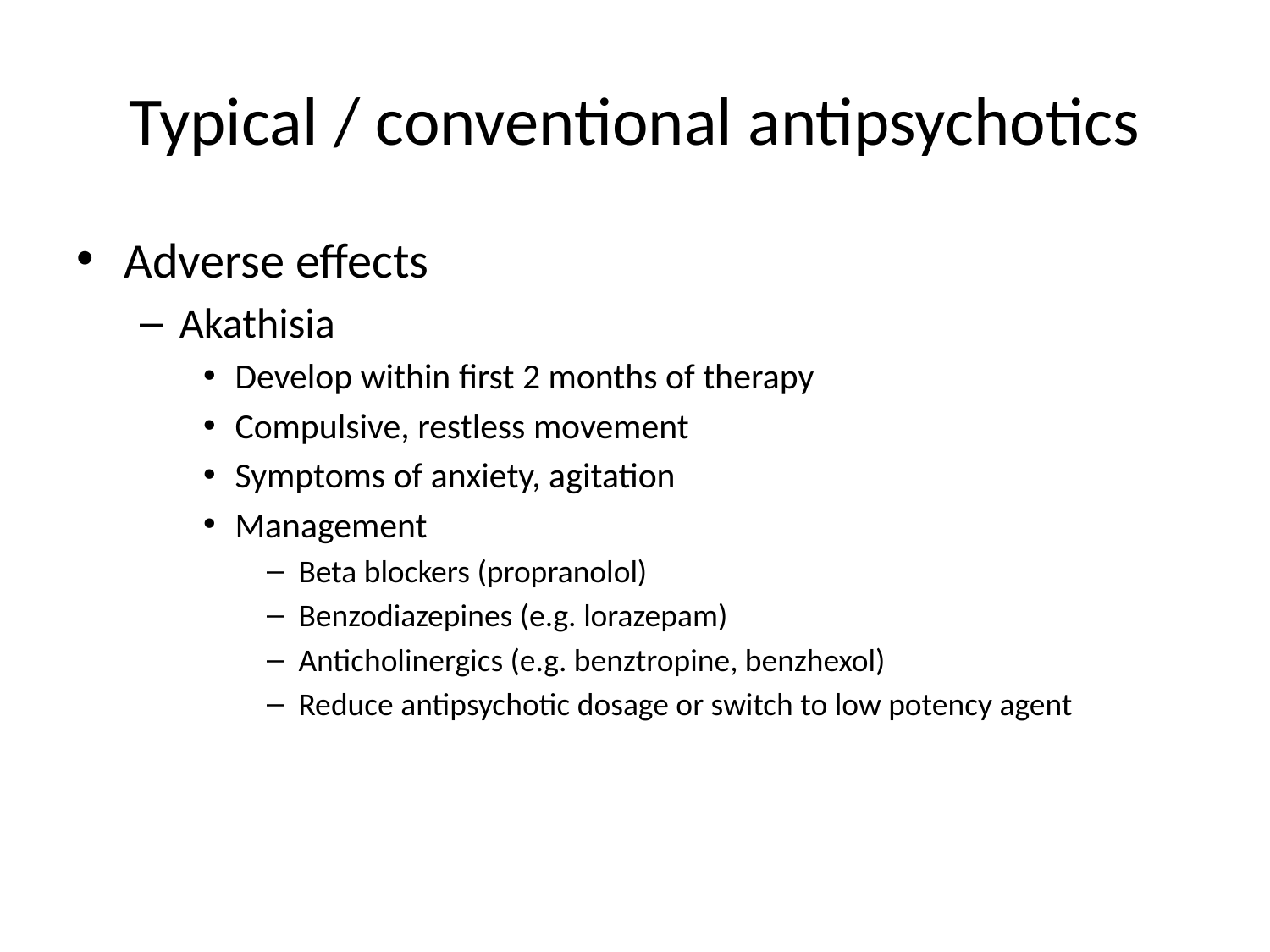

# Typical / conventional antipsychotics
Adverse effects
Akathisia
Develop within first 2 months of therapy
Compulsive, restless movement
Symptoms of anxiety, agitation
Management
Beta blockers (propranolol)
Benzodiazepines (e.g. lorazepam)
Anticholinergics (e.g. benztropine, benzhexol)
Reduce antipsychotic dosage or switch to low potency agent